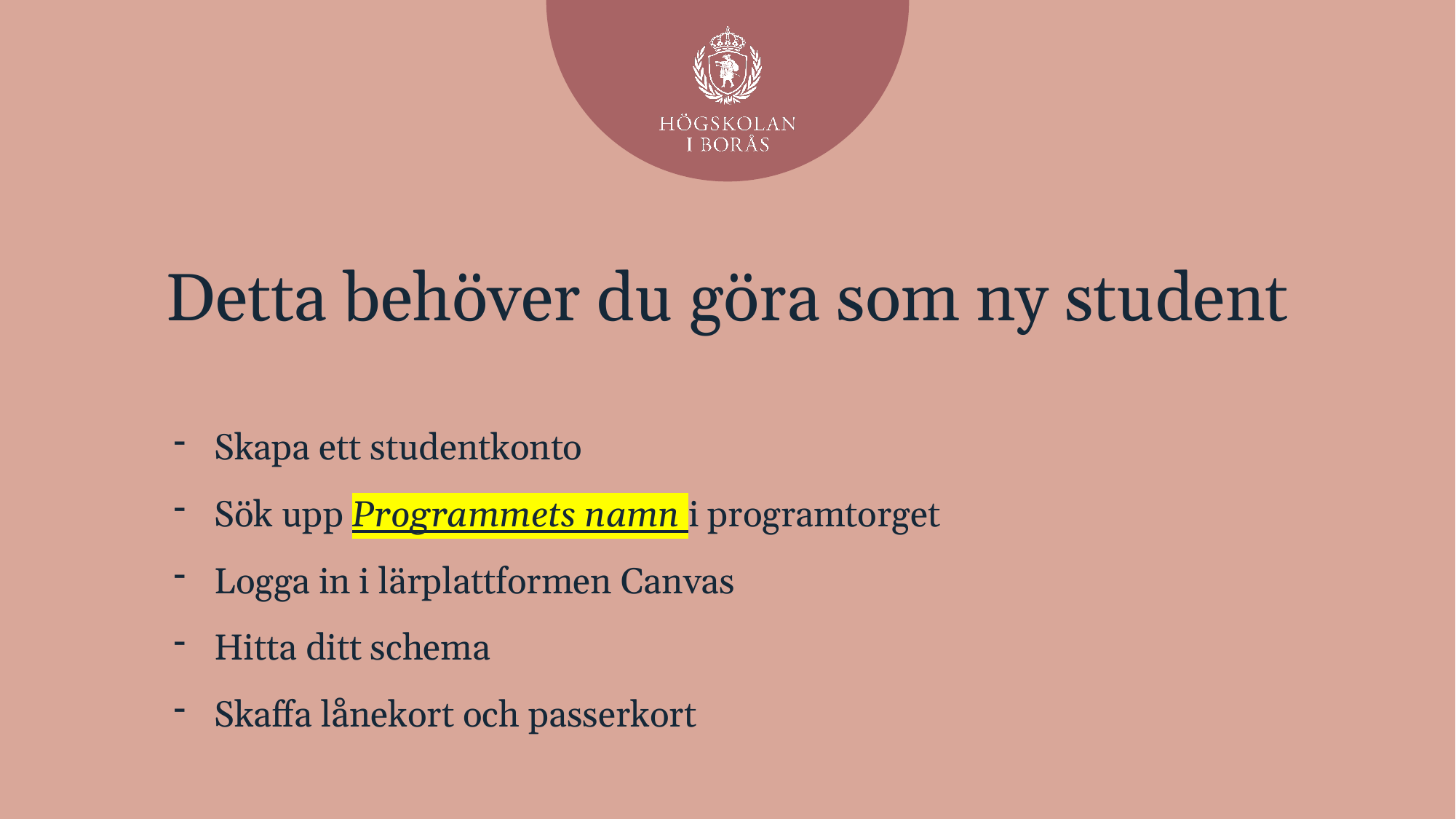

# Detta behöver du göra som ny student
Skapa ett studentkonto
Sök upp Programmets namn i programtorget
Logga in i lärplattformen Canvas
Hitta ditt schema
Skaffa lånekort och passerkort